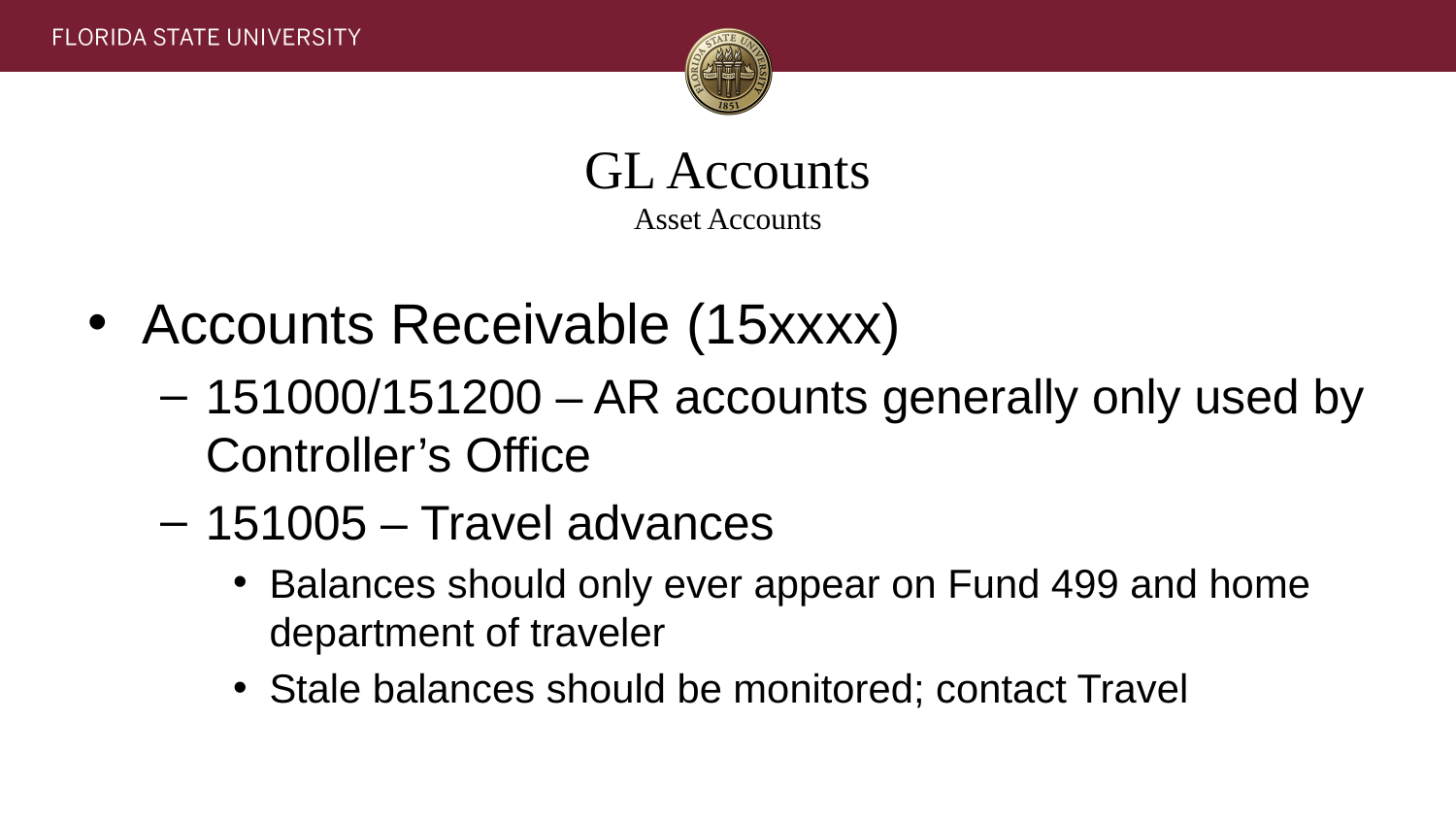

GL Accounts
Asset Accounts
Accounts Receivable (15xxxx)
151000/151200 – AR accounts generally only used by Controller’s Office
151005 – Travel advances
Balances should only ever appear on Fund 499 and home department of traveler
Stale balances should be monitored; contact Travel